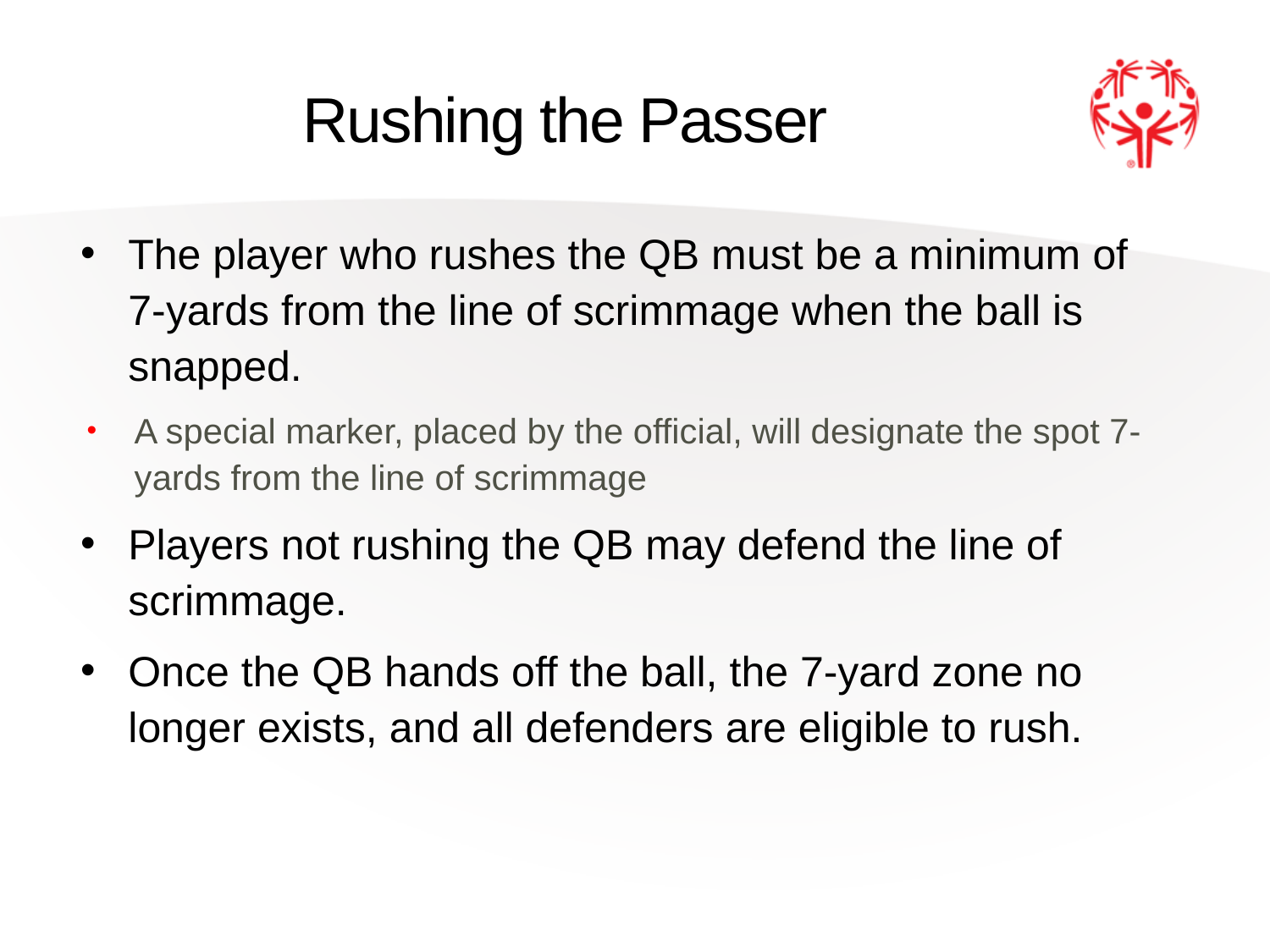

# Rushing the Passer
The player who rushes the QB must be a minimum of 7-yards from the line of scrimmage when the ball is snapped.
A special marker, placed by the official, will designate the spot 7-yards from the line of scrimmage
Players not rushing the QB may defend the line of scrimmage.
Once the QB hands off the ball, the 7-yard zone no longer exists, and all defenders are eligible to rush.